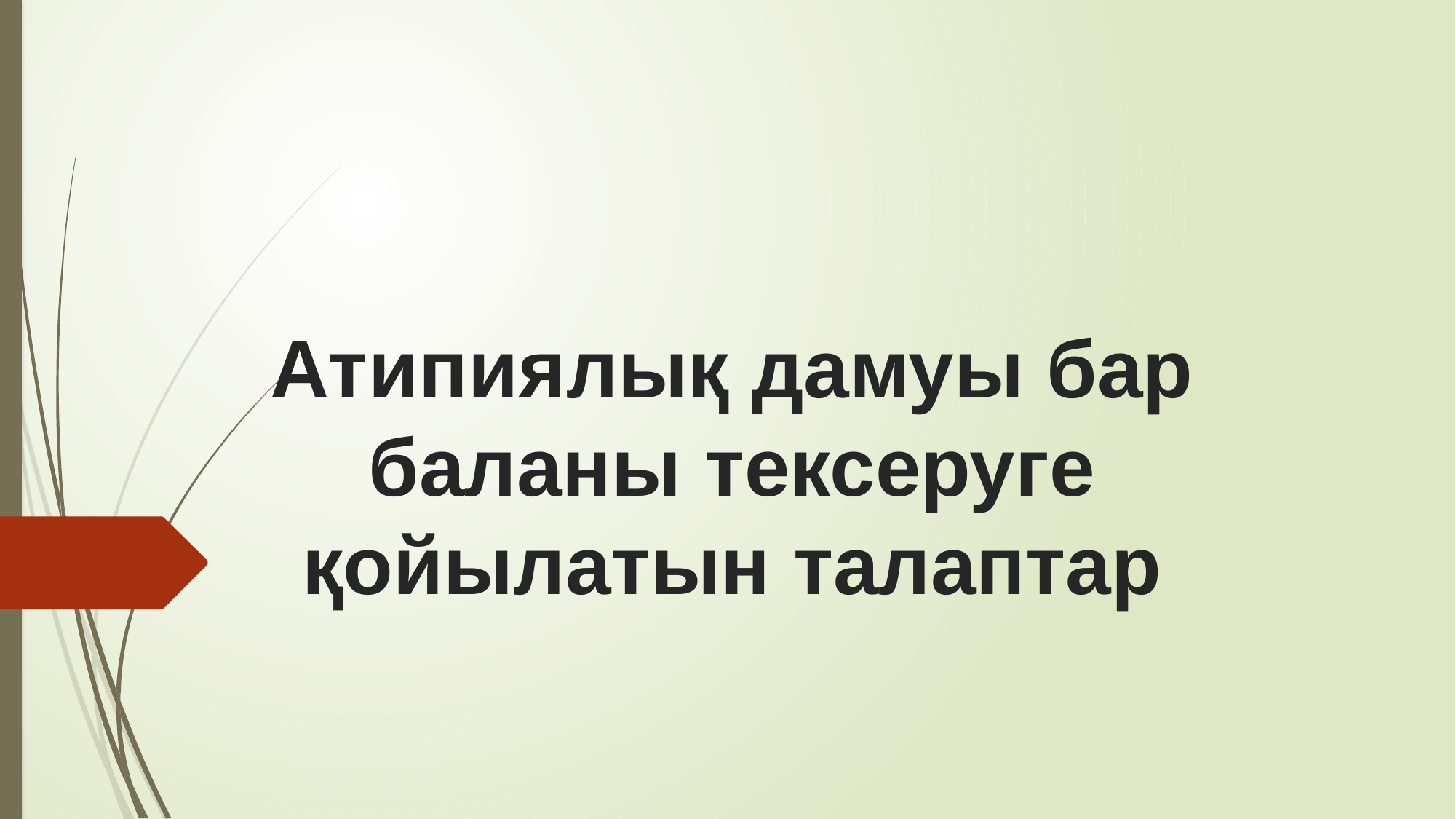

# Атипиялық дамуы бар баланы тексеруге қойылатын талаптар